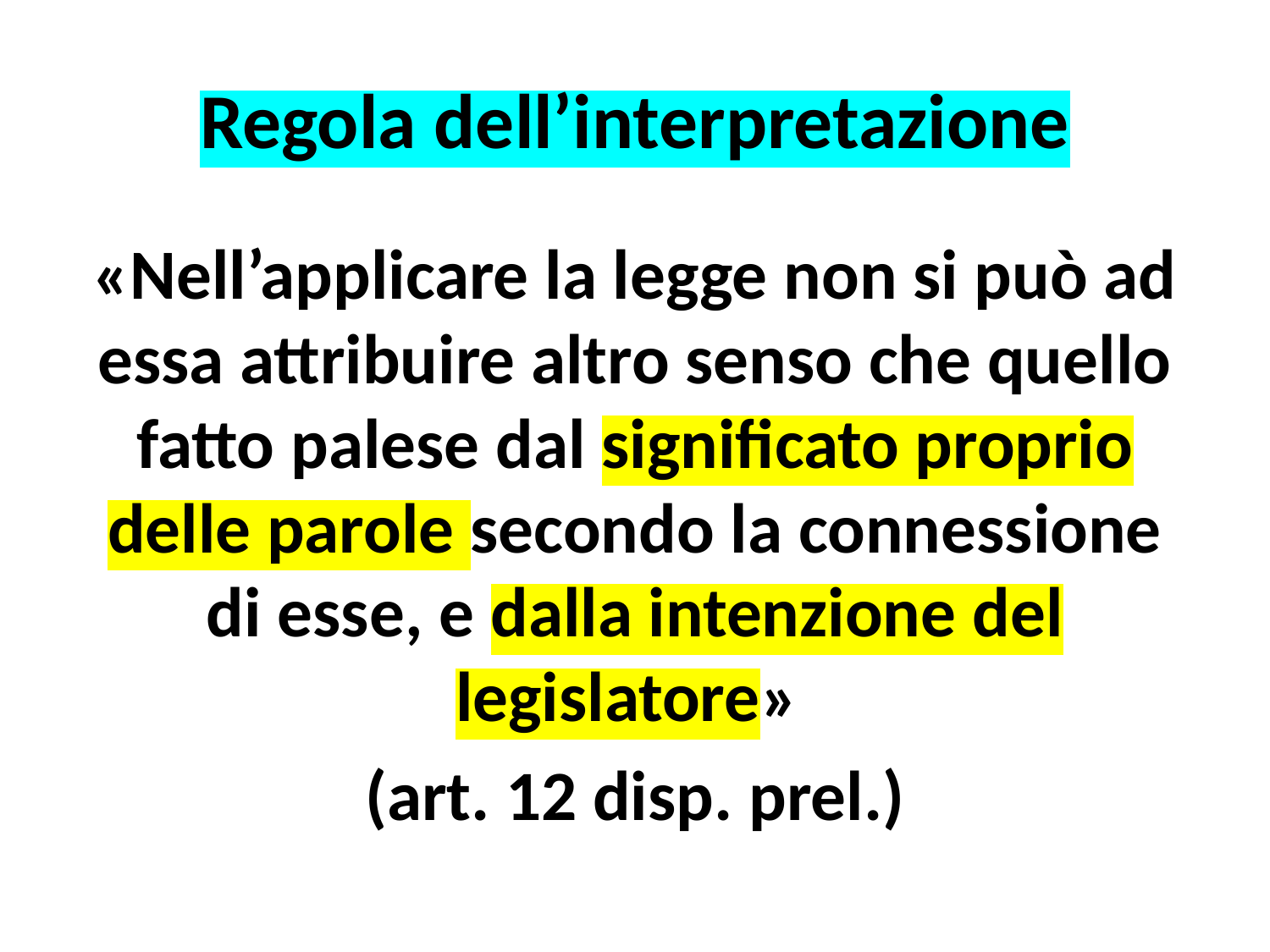

# Regola dell’interpretazione
«Nell’applicare la legge non si può ad essa attribuire altro senso che quello fatto palese dal significato proprio delle parole secondo la connessione di esse, e dalla intenzione del legislatore»
(art. 12 disp. prel.)